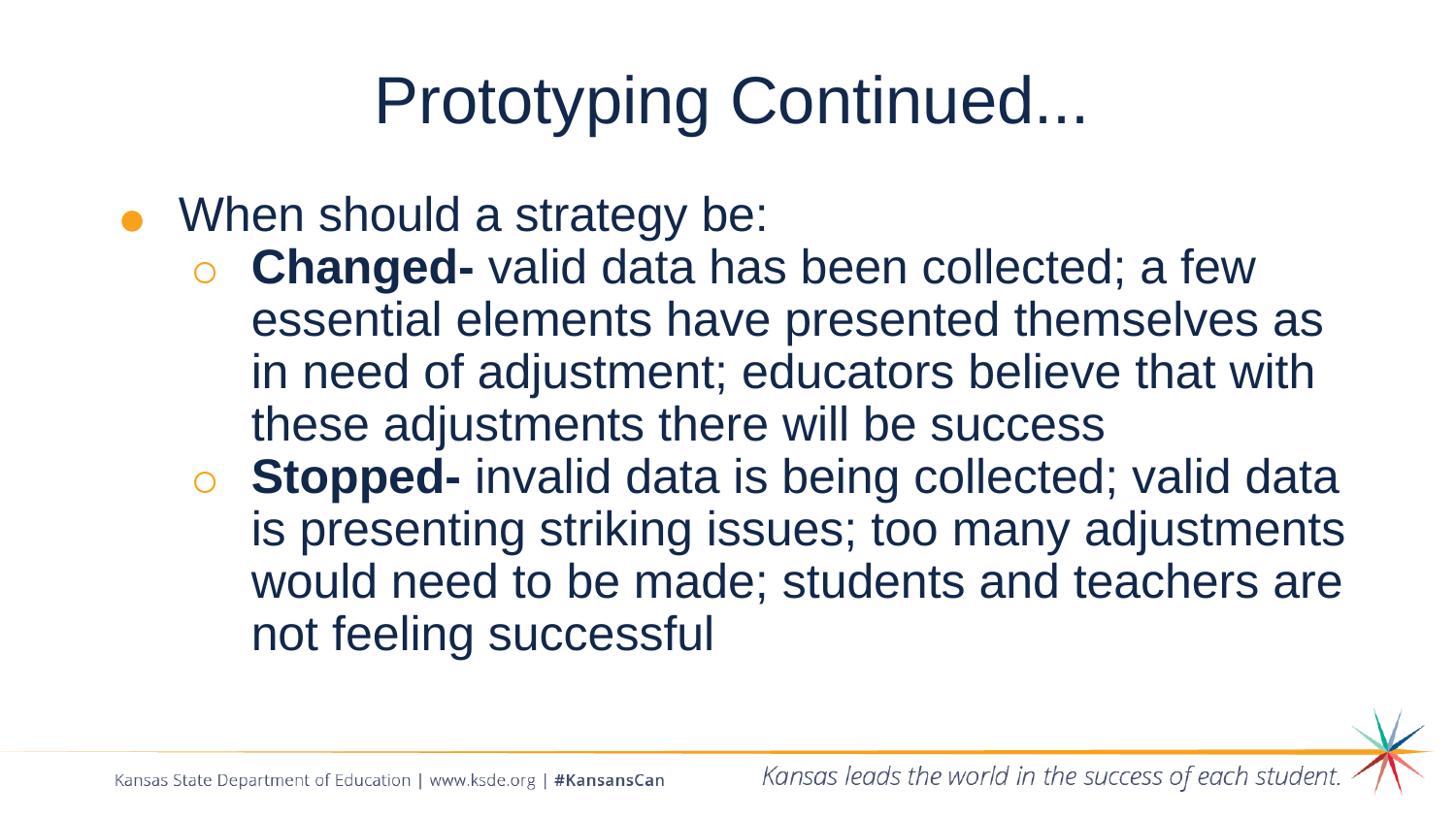

# Prototyping Continued...
When should a strategy be:
Changed- valid data has been collected; a few essential elements have presented themselves as in need of adjustment; educators believe that with these adjustments there will be success
Stopped- invalid data is being collected; valid data is presenting striking issues; too many adjustments would need to be made; students and teachers are not feeling successful